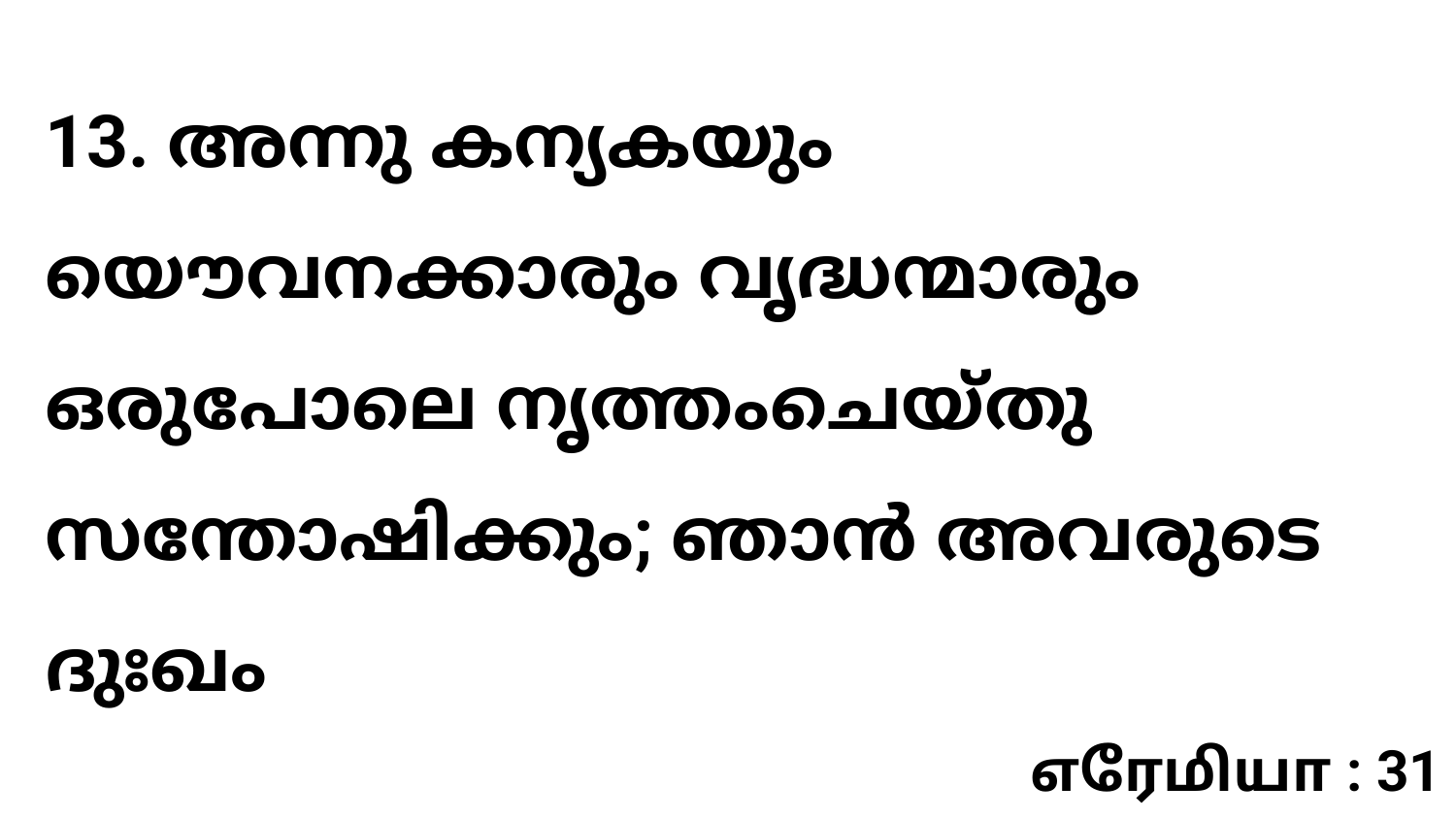

13. അന്നു കന്യകയും യൌവനക്കാരും വൃദ്ധന്മാരും ഒരുപോലെ നൃത്തംചെയ്തു സന്തോഷിക്കും; ഞാൻ അവരുടെ ദുഃഖം
எரேமியா : 31